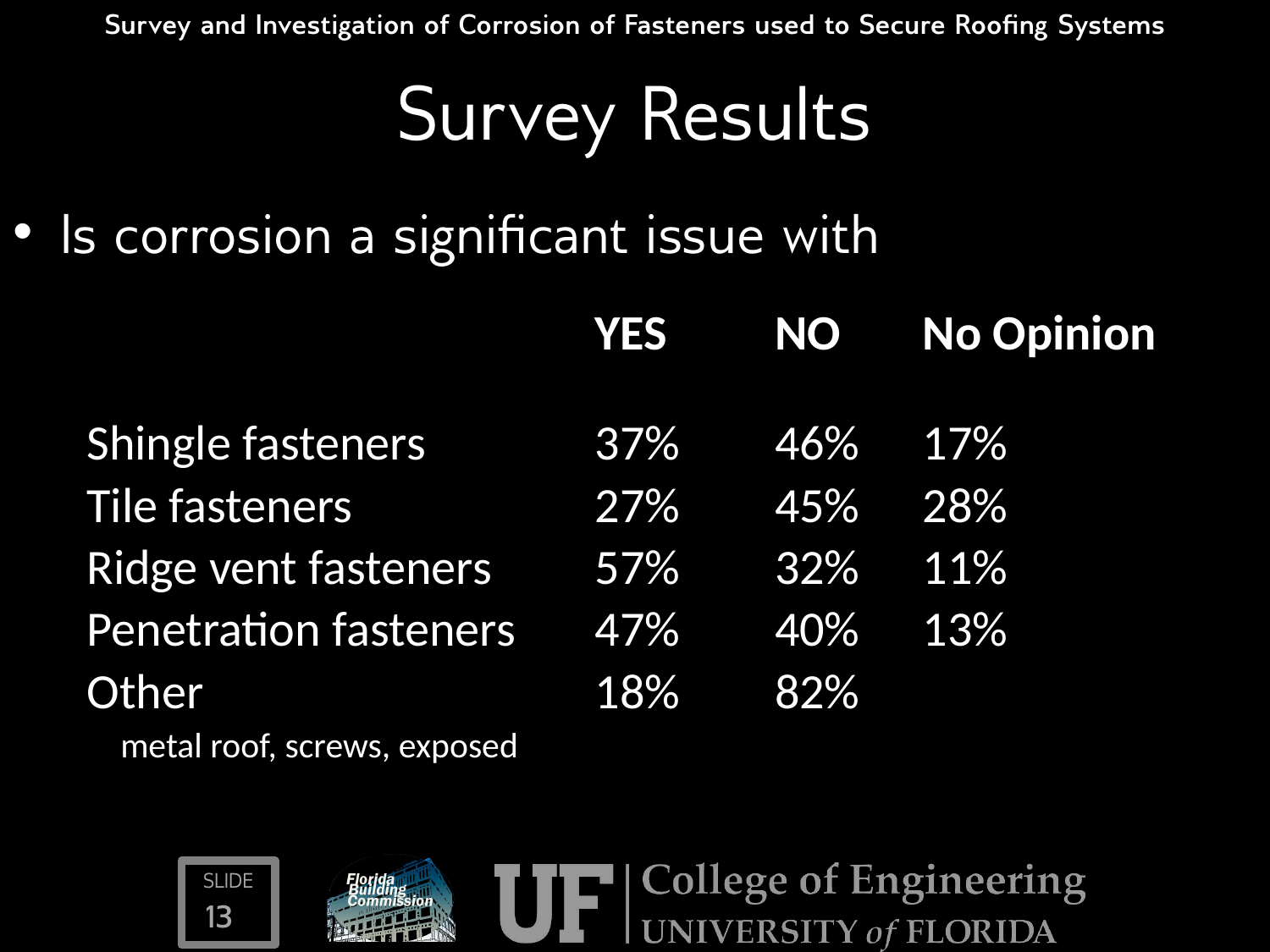

# Survey Results
Is corrosion a significant issue with

|  | YES | NO | No Opinion |
| --- | --- | --- | --- |
| Shingle fasteners | 37% | 46% | 17% |
| Tile fasteners | 27% | 45% | 28% |
| Ridge vent fasteners | 57% | 32% | 11% |
| Penetration fasteners | 47% | 40% | 13% |
| Other metal roof, screws, exposed | 18% | 82% |  |